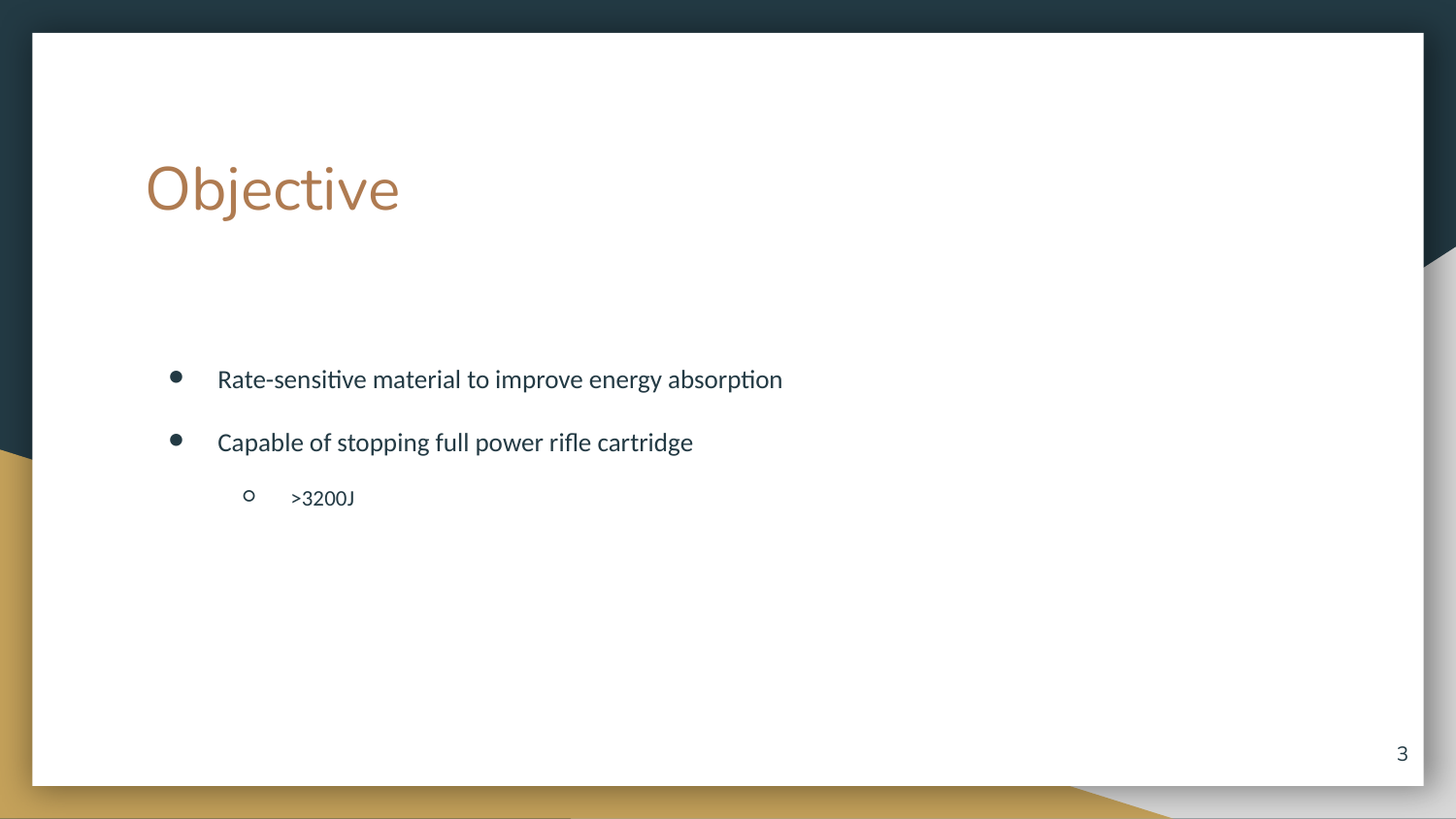

# Objective
Rate-sensitive material to improve energy absorption
Capable of stopping full power rifle cartridge
>3200J
3